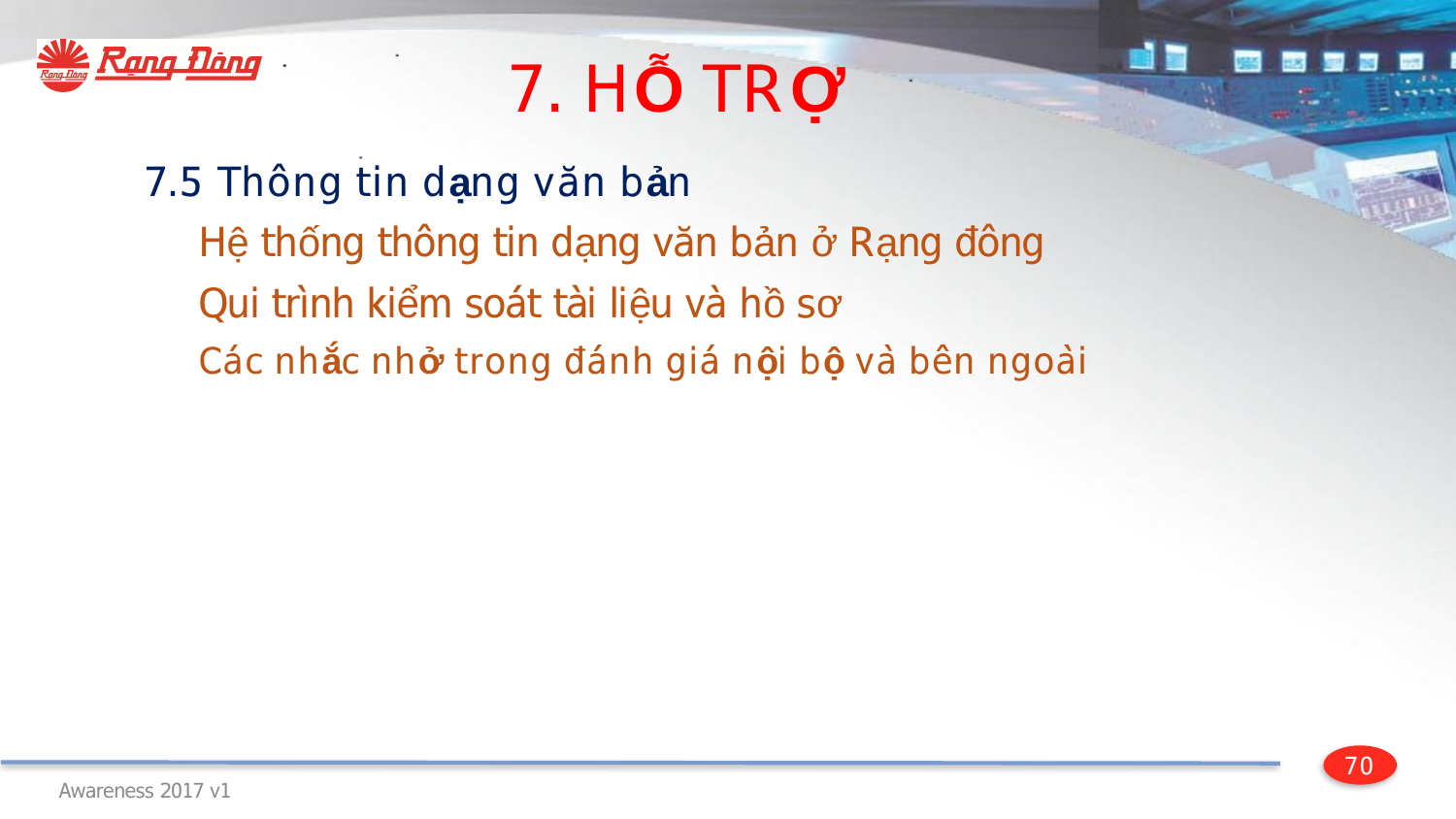

7. HỖ TRỢ
7.5 Thông tin dạng văn bản
Hệ thống thông tin dạng văn bản ở Rạng đông
Qui trình kiểm soát tài liệu và hồ sơ
Các nhắc nhở trong đánh giá nội bộ và bên ngoài